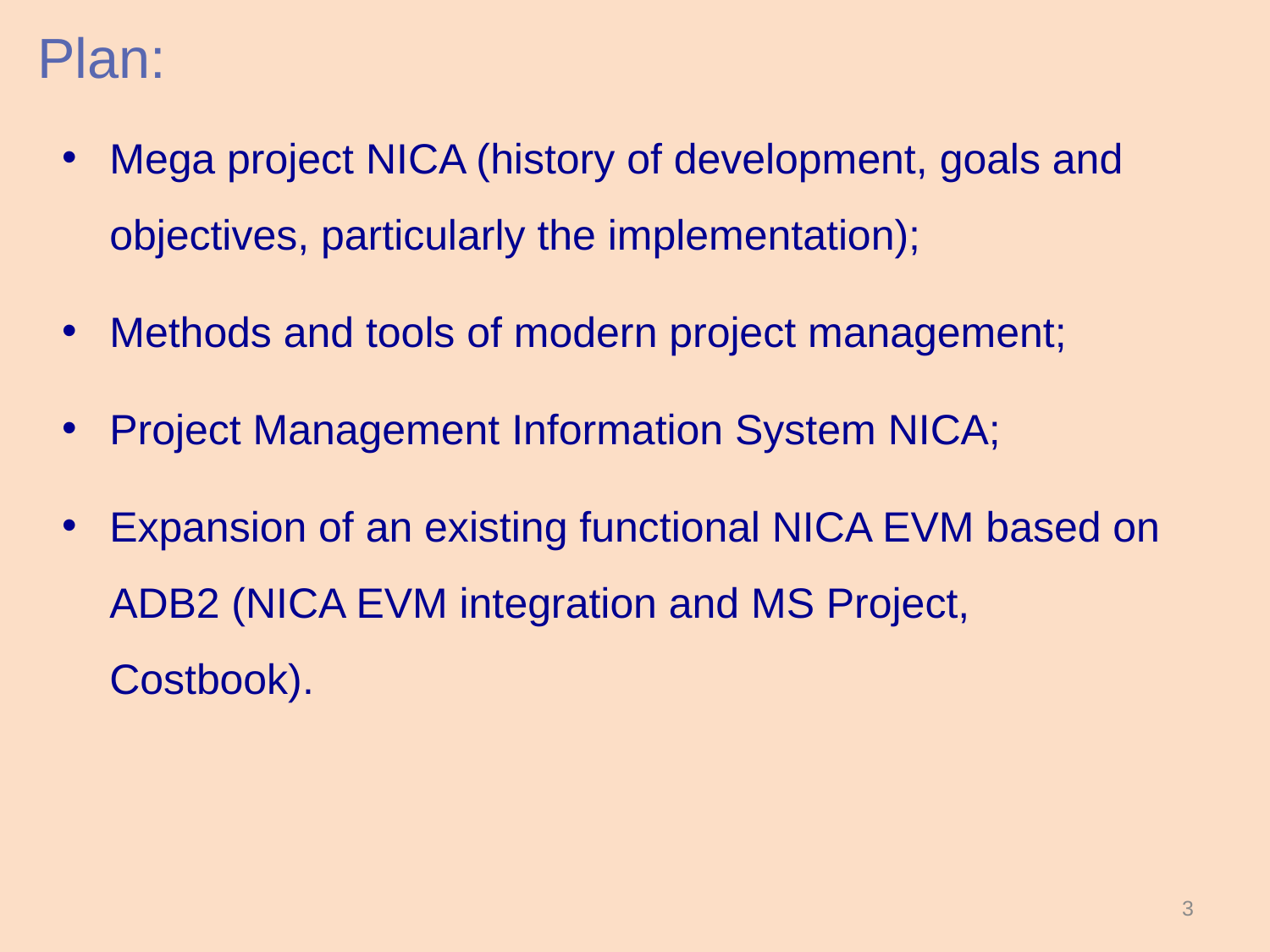

Plan:
Mega project NICA (history of development, goals and objectives, particularly the implementation);
Methods and tools of modern project management;
Project Management Information System NICA;
Expansion of an existing functional NICA EVM based on ADB2 (NICA EVM integration and MS Project, Costbook).
3